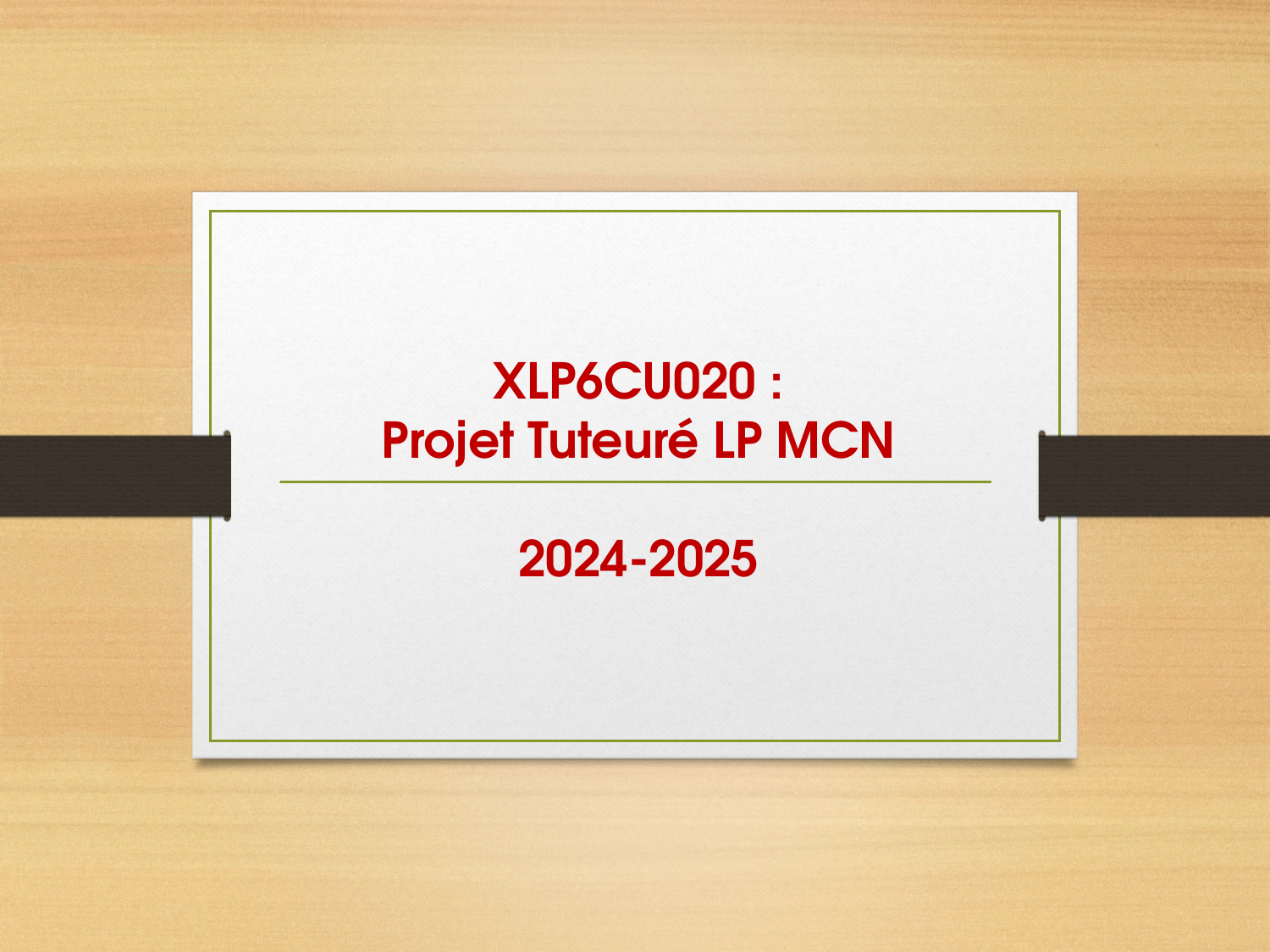

XLP6CU020 :
Projet Tuteuré LP MCN

2024-2025